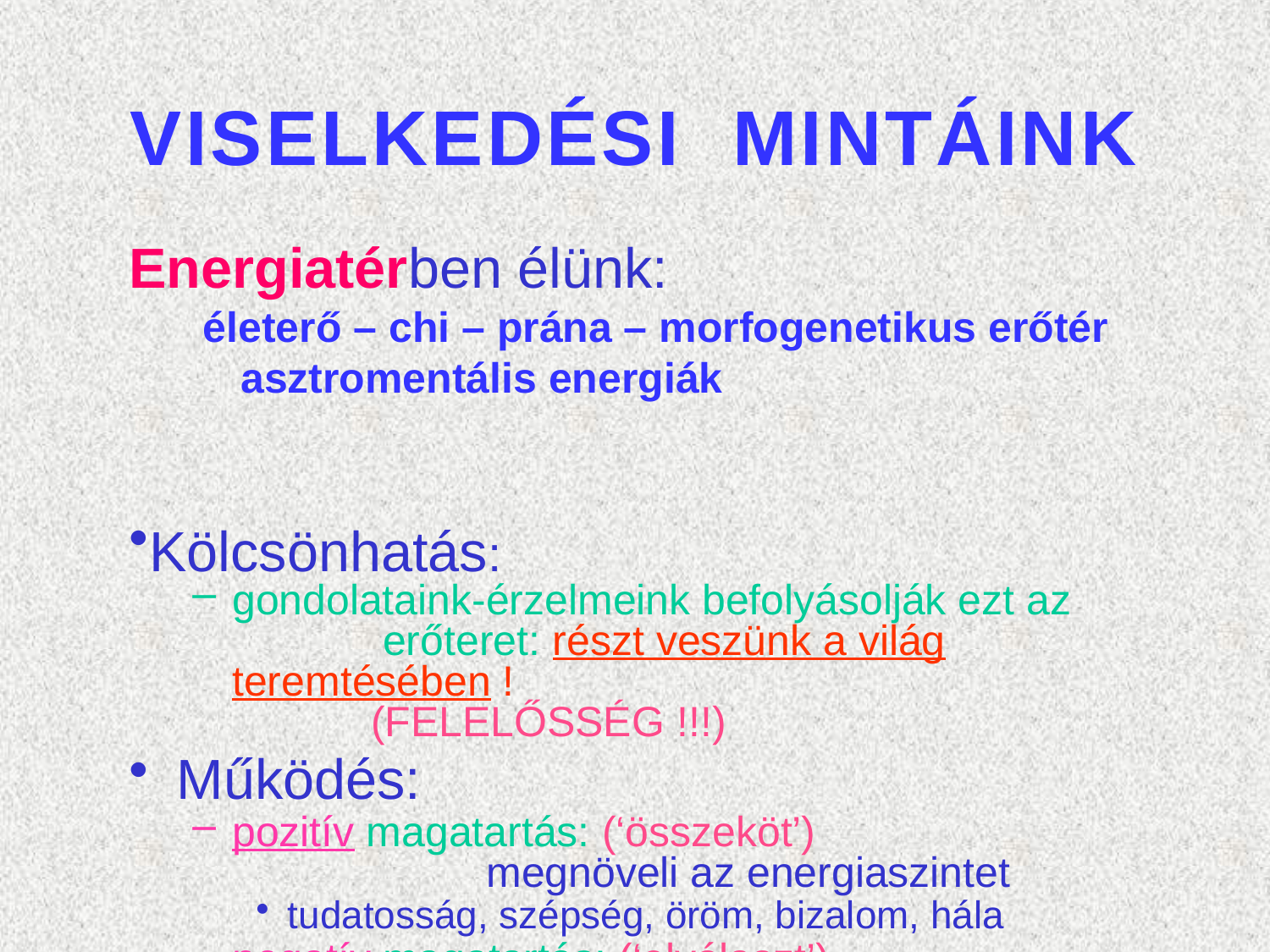

# VISELKEDÉSI  MINTÁINK
Energiatérben élünk:
életerő – chi – prána – morfogenetikus erőtér
 asztromentális energiák

Kölcsönhatás:
gondolataink-érzelmeink befolyásolják ezt az
	  erőteret: részt veszünk a világ teremtésében !
	 (FELELŐSSÉG !!!)
Működés:
pozitív magatartás: (‘összeköt’)
	 	megnöveli az energiaszintet
tudatosság, szépség, öröm, bizalom, hála
negatív magatartás: (‘elválaszt’)
		elszívja az energiát
harag, félelem, neheztelés, gyűlölet, zárkózottság